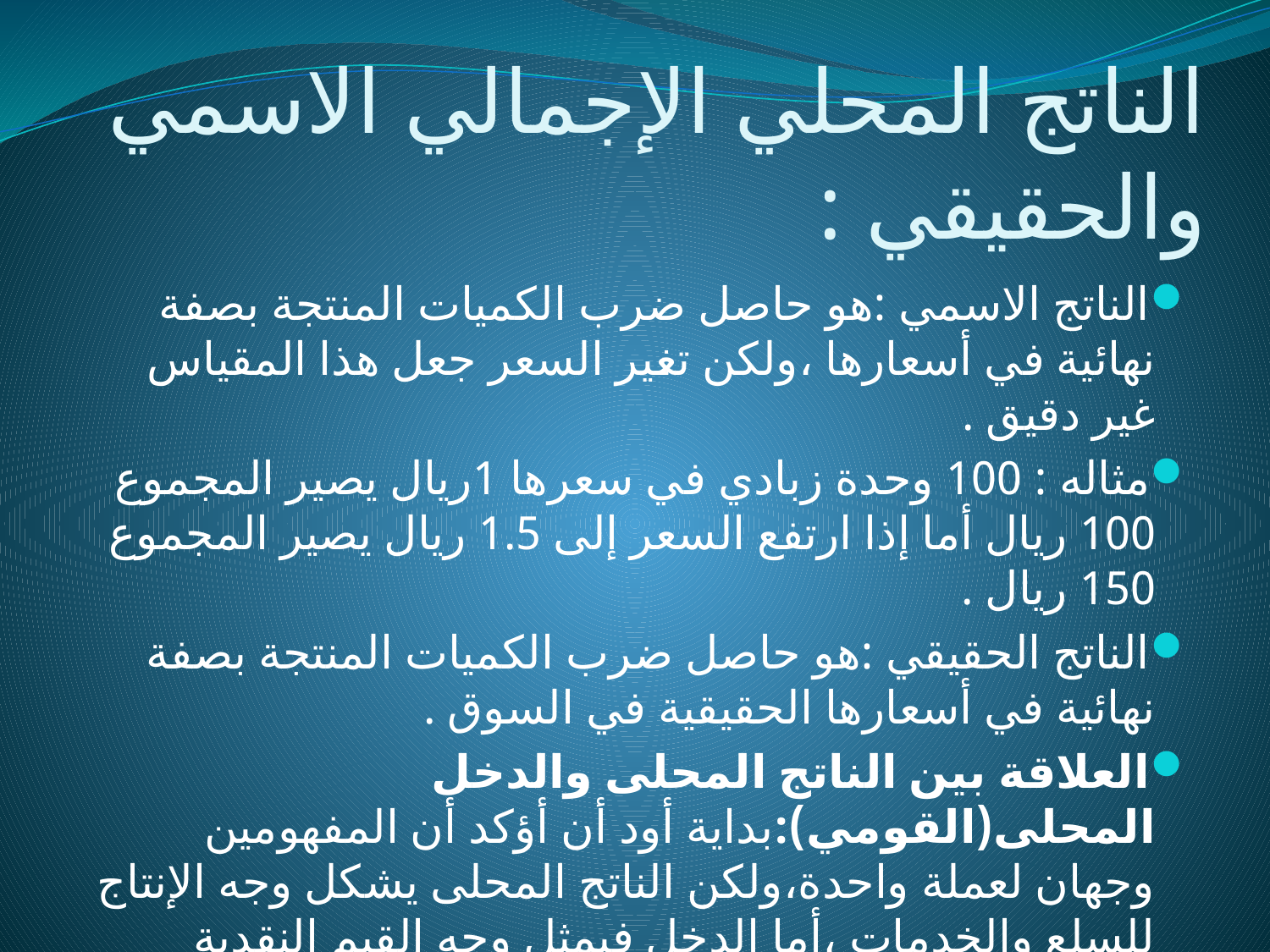

# الناتج المحلي الإجمالي الاسمي والحقيقي :
الناتج الاسمي :هو حاصل ضرب الكميات المنتجة بصفة نهائية في أسعارها ،ولكن تغير السعر جعل هذا المقياس غير دقيق .
مثاله : 100 وحدة زبادي في سعرها 1ريال يصير المجموع 100 ريال أما إذا ارتفع السعر إلى 1.5 ريال يصير المجموع 150 ريال .
الناتج الحقيقي :هو حاصل ضرب الكميات المنتجة بصفة نهائية في أسعارها الحقيقية في السوق .
العلاقة بين الناتج المحلى والدخل المحلى(القومي):بداية أود أن أؤكد أن المفهومين وجهان لعملة واحدة،ولكن الناتج المحلى يشكل وجه الإنتاج للسلع والخدمات ،أما الدخل فيمثل وجه القيم النقدية للإنتاج.فالعلاقة بينهما لابد أن يتساوى الدخل القومي مع إجمالي الناتج المحلى.